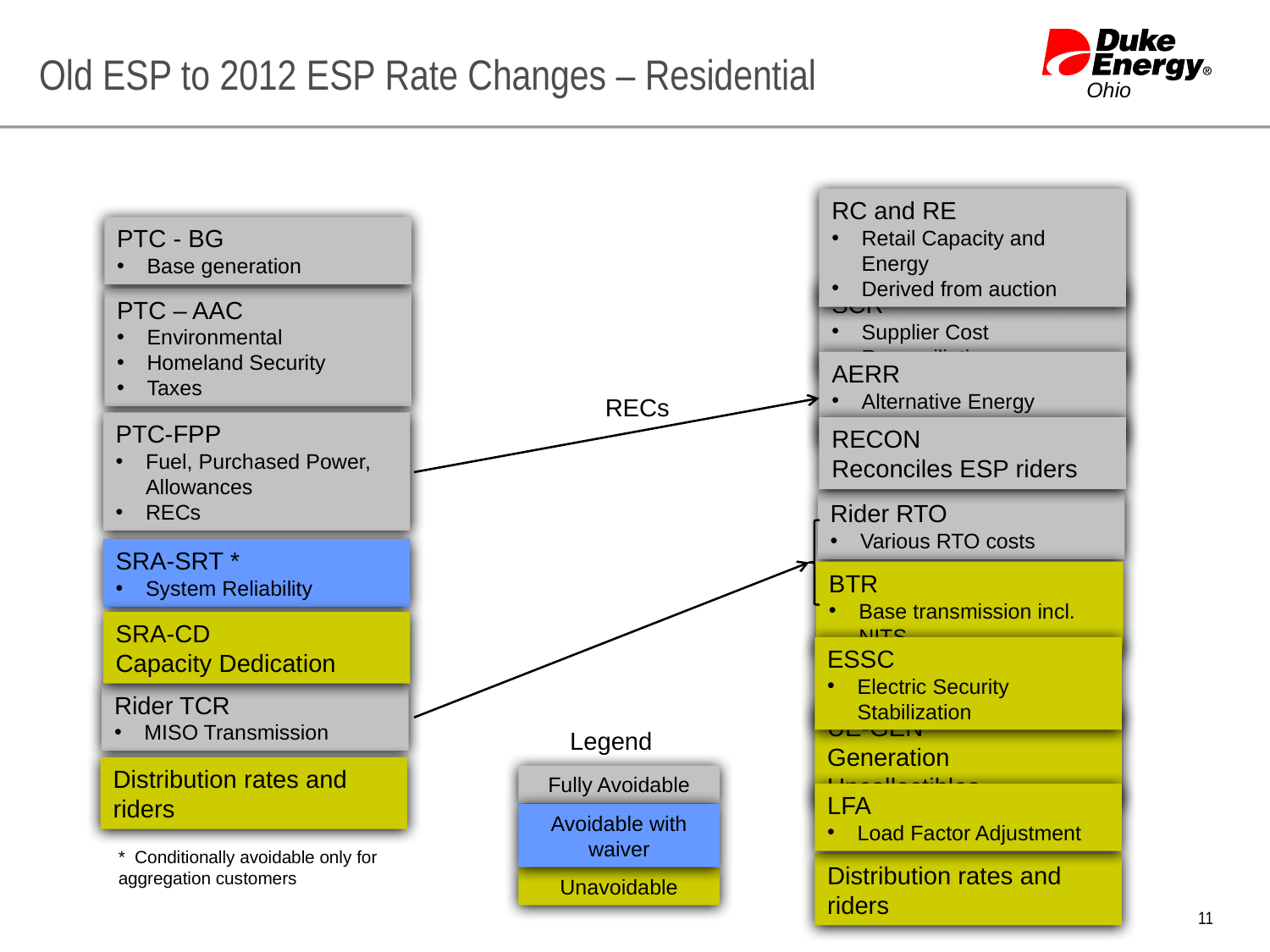

Old ESP to 2012 ESP Rate Changes – Residential
RC and RE
Retail Capacity and Energy
Derived from auction
PTC - BG
Base generation
SCR
Supplier Cost Reconciliation
PTC – AAC
Environmental
Homeland Security
Taxes
AERR
Alternative Energy Recovery
RECs
PTC-FPP
Fuel, Purchased Power, Allowances
RECs
RECON
Reconciles ESP riders
Rider RTO
Various RTO costs

SRA-SRT *
System Reliability
BTR
Base transmission incl. NITS
SRA-CD
Capacity Dedication
ESSC
Electric Security Stabilization
Rider TCR
MISO Transmission
UE-GEN
Generation Uncollectibles
 Legend
Distribution rates and riders
Fully Avoidable
LFA
Load Factor Adjustment
Avoidable with waiver
*  Conditionally avoidable only for aggregation customers
Distribution rates and riders

Unavoidable
11